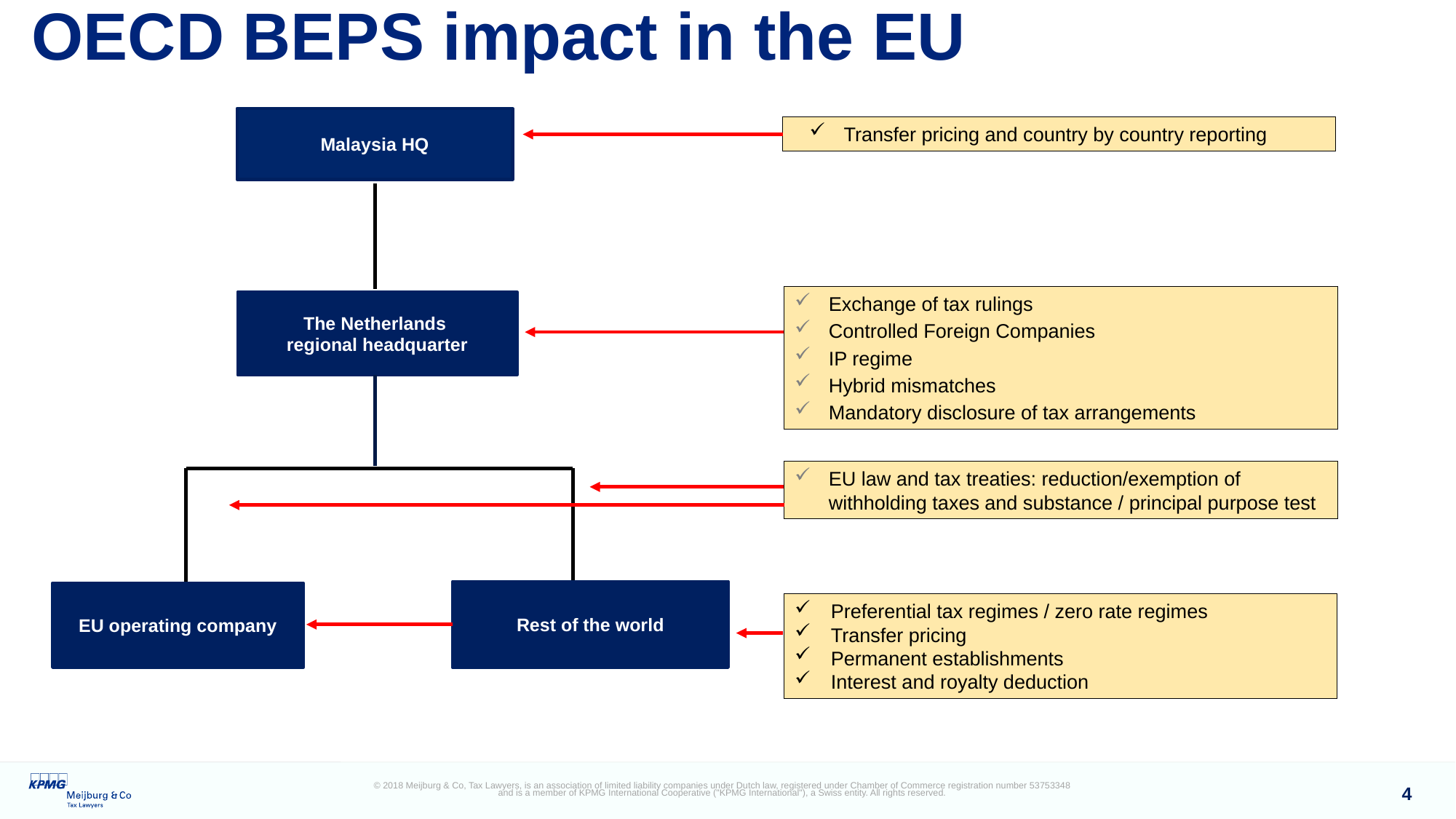

# OECD BEPS impact in the EU
Malaysia HQ
Transfer pricing and country by country reporting
Exchange of tax rulings
Controlled Foreign Companies
IP regime
Hybrid mismatches
Mandatory disclosure of tax arrangements
The Netherlands
regional headquarter
EU law and tax treaties: reduction/exemption of withholding taxes and substance / principal purpose test
Rest of the world
EU operating company
Preferential tax regimes / zero rate regimes
Transfer pricing
Permanent establishments
Interest and royalty deduction